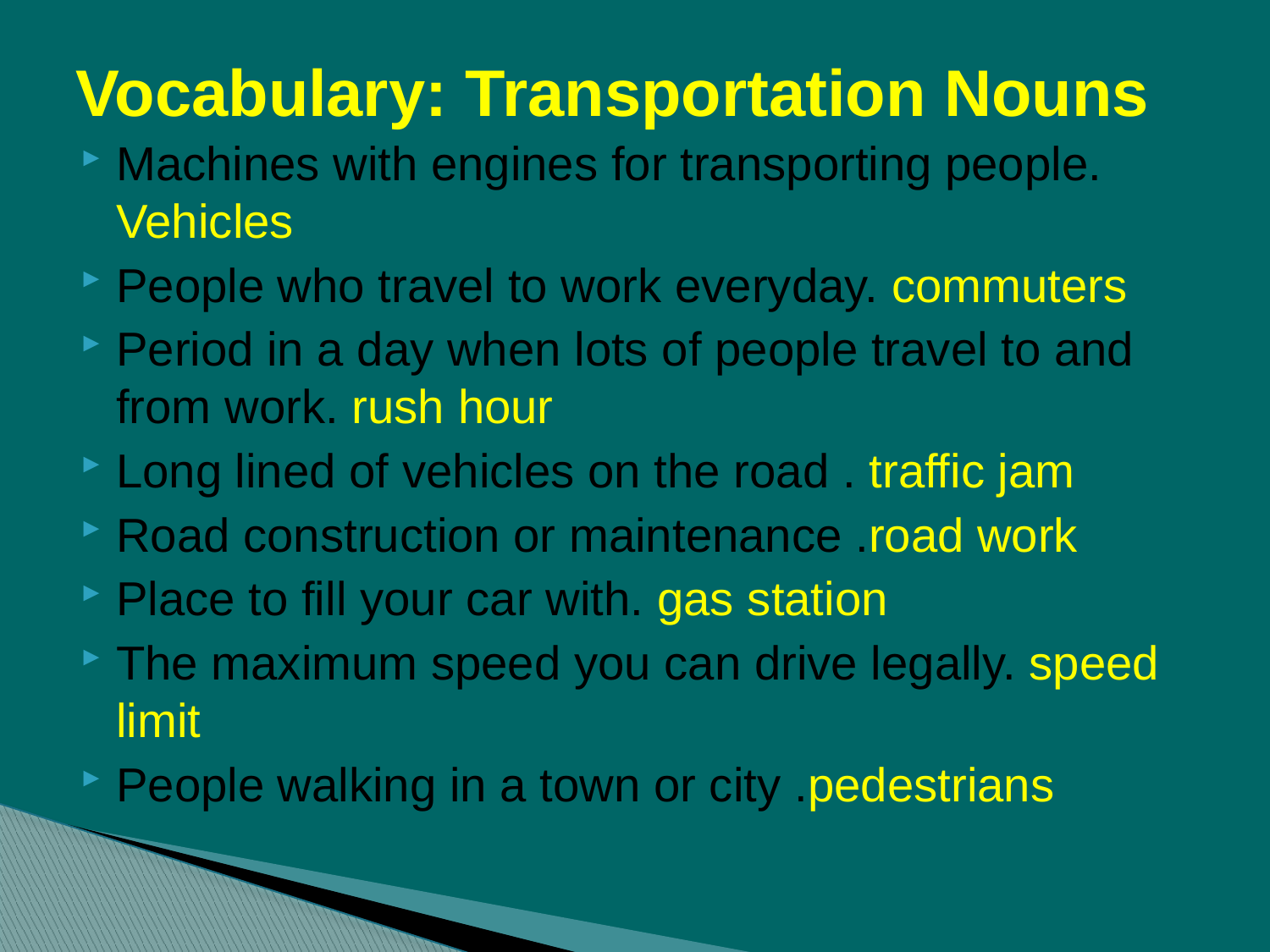

# Vocabulary: Transportation Nouns
Machines with engines for transporting people. Vehicles
People who travel to work everyday. commuters
Period in a day when lots of people travel to and from work. rush hour
Long lined of vehicles on the road . traffic jam
Road construction or maintenance .road work
Place to fill your car with. gas station
The maximum speed you can drive legally. speed limit
People walking in a town or city .pedestrians